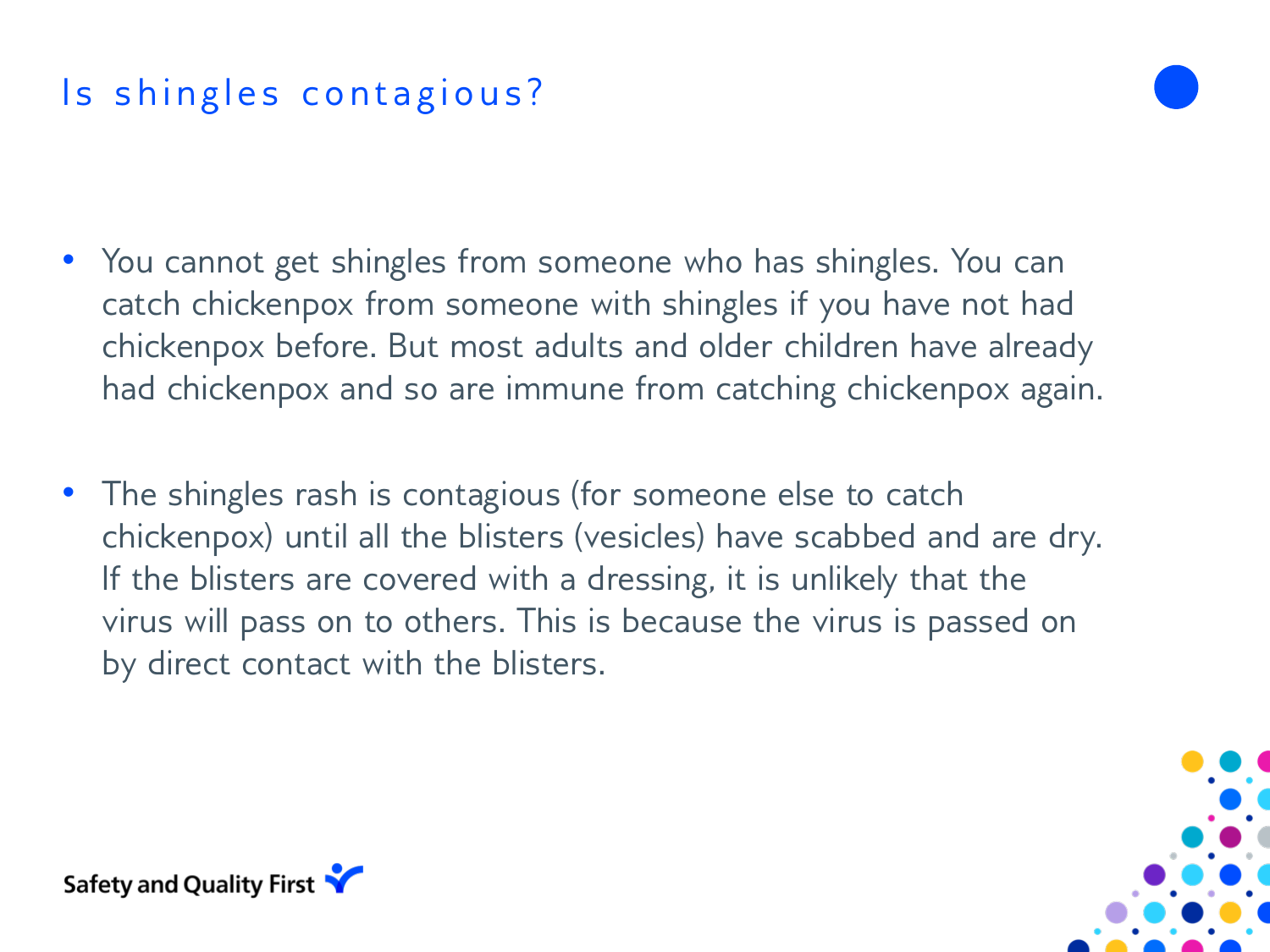

# Is shingles contagious?

You cannot get shingles from someone who has shingles. You can catch chickenpox from someone with shingles if you have not had chickenpox before. But most adults and older children have already had chickenpox and so are immune from catching chickenpox again.

The shingles rash is contagious (for someone else to catch chickenpox) until all the blisters (vesicles) have scabbed and are dry. If the blisters are covered with a dressing, it is unlikely that the virus will pass on to others. This is because the virus is passed on by direct contact with the blisters.